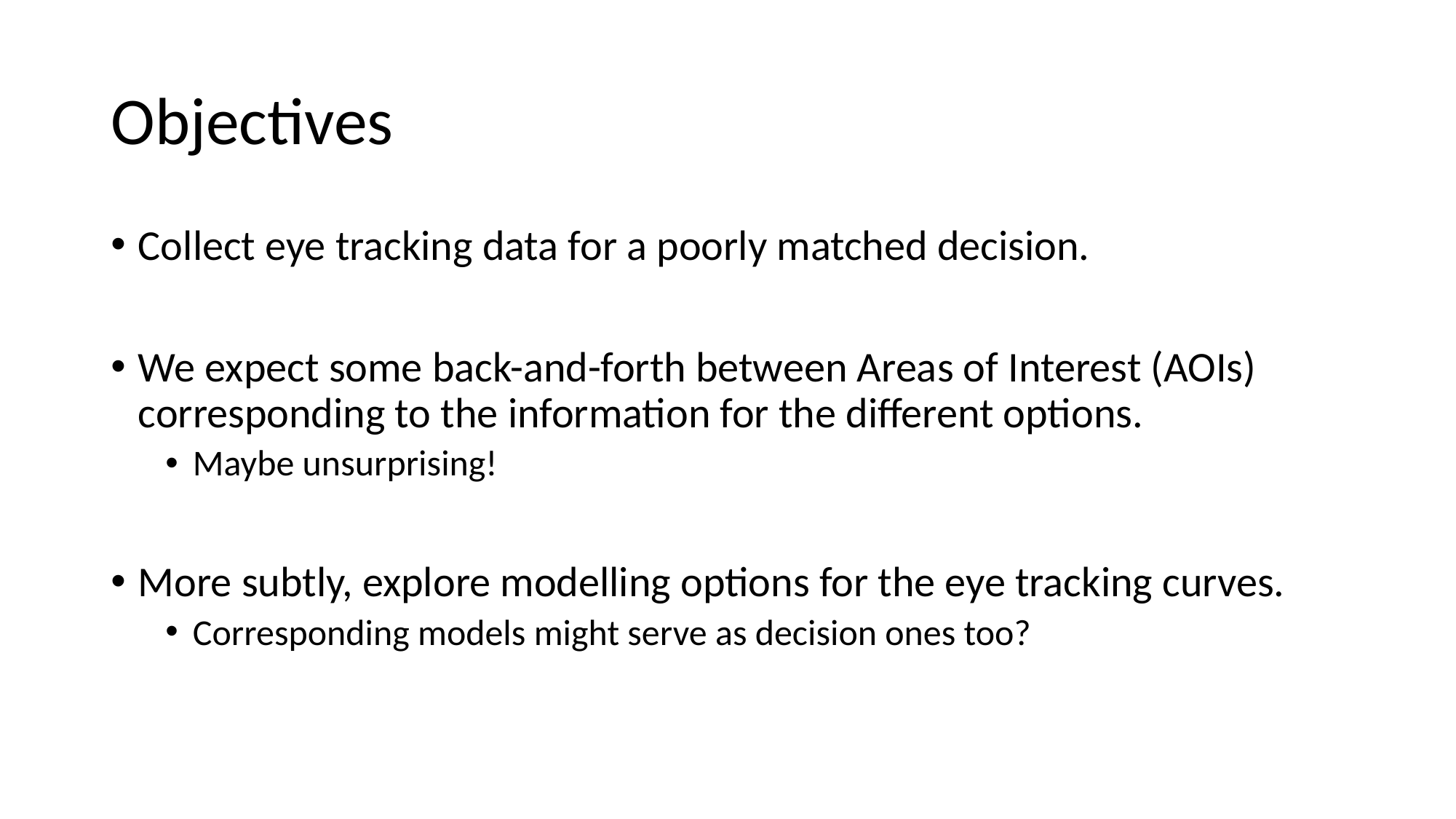

# Objectives
Collect eye tracking data for a poorly matched decision.

We expect some back-and-forth between Areas of Interest (AOIs) corresponding to the information for the different options.
Maybe unsurprising!

More subtly, explore modelling options for the eye tracking curves.
Corresponding models might serve as decision ones too?